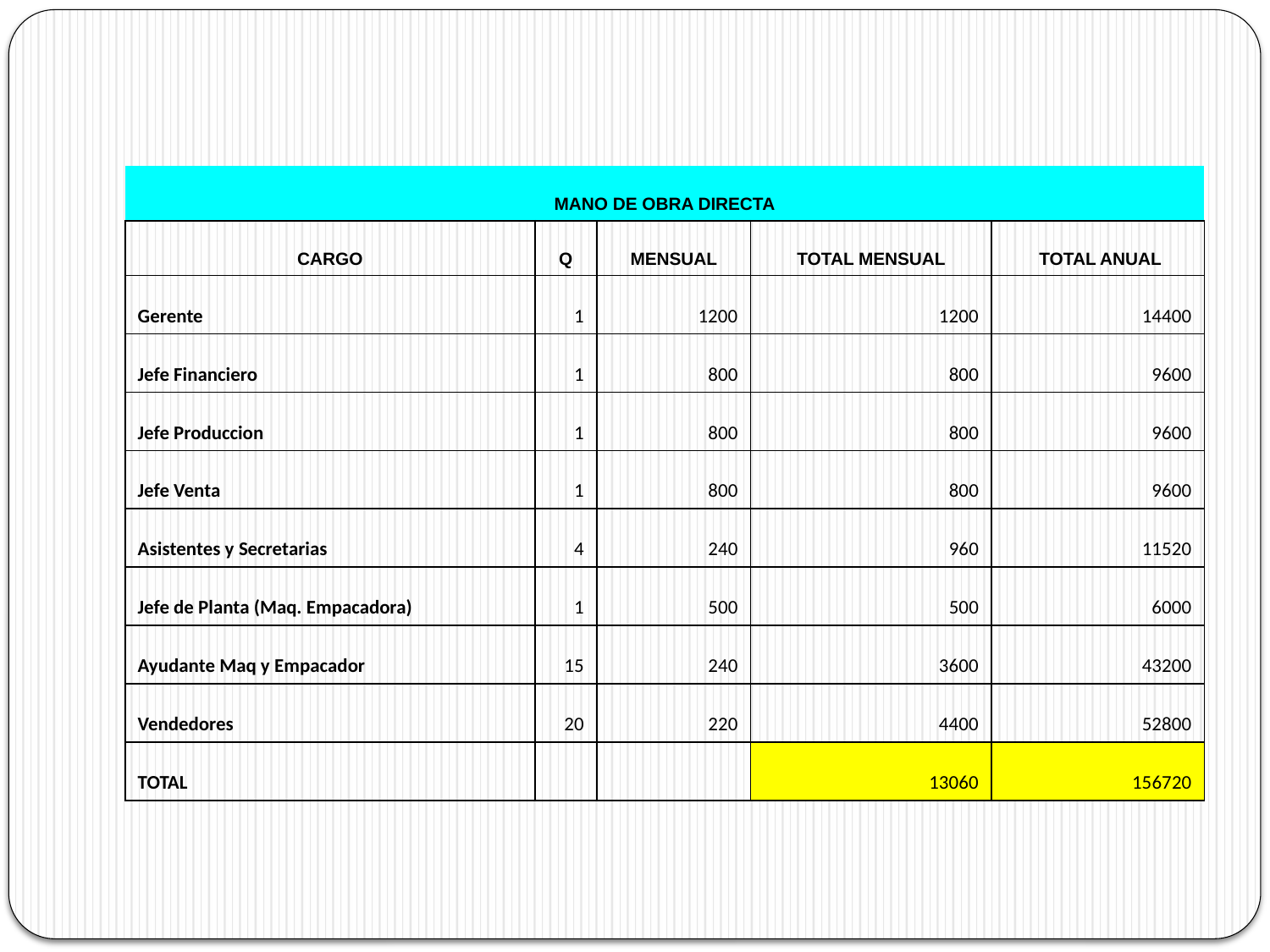

#
| MANO DE OBRA DIRECTA |  |  |  |  |
| --- | --- | --- | --- | --- |
| CARGO | Q | MENSUAL | TOTAL MENSUAL | TOTAL ANUAL |
| Gerente | 1 | 1200 | 1200 | 14400 |
| Jefe Financiero | 1 | 800 | 800 | 9600 |
| Jefe Produccion | 1 | 800 | 800 | 9600 |
| Jefe Venta | 1 | 800 | 800 | 9600 |
| Asistentes y Secretarias | 4 | 240 | 960 | 11520 |
| Jefe de Planta (Maq. Empacadora) | 1 | 500 | 500 | 6000 |
| Ayudante Maq y Empacador | 15 | 240 | 3600 | 43200 |
| Vendedores | 20 | 220 | 4400 | 52800 |
| TOTAL |  |  | 13060 | 156720 |